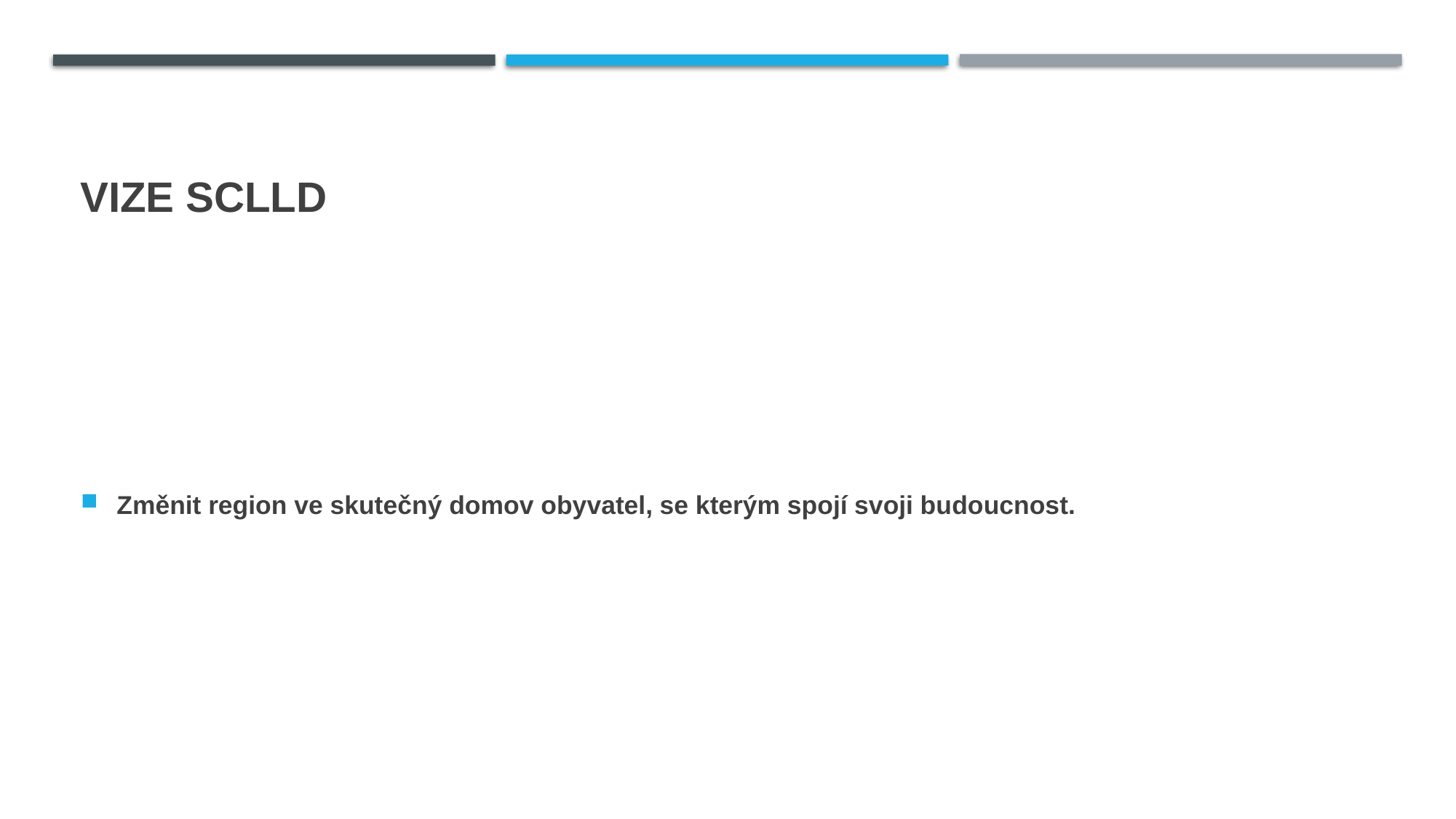

# Vize SCLLD
Změnit region ve skutečný domov obyvatel, se kterým spojí svoji budoucnost.